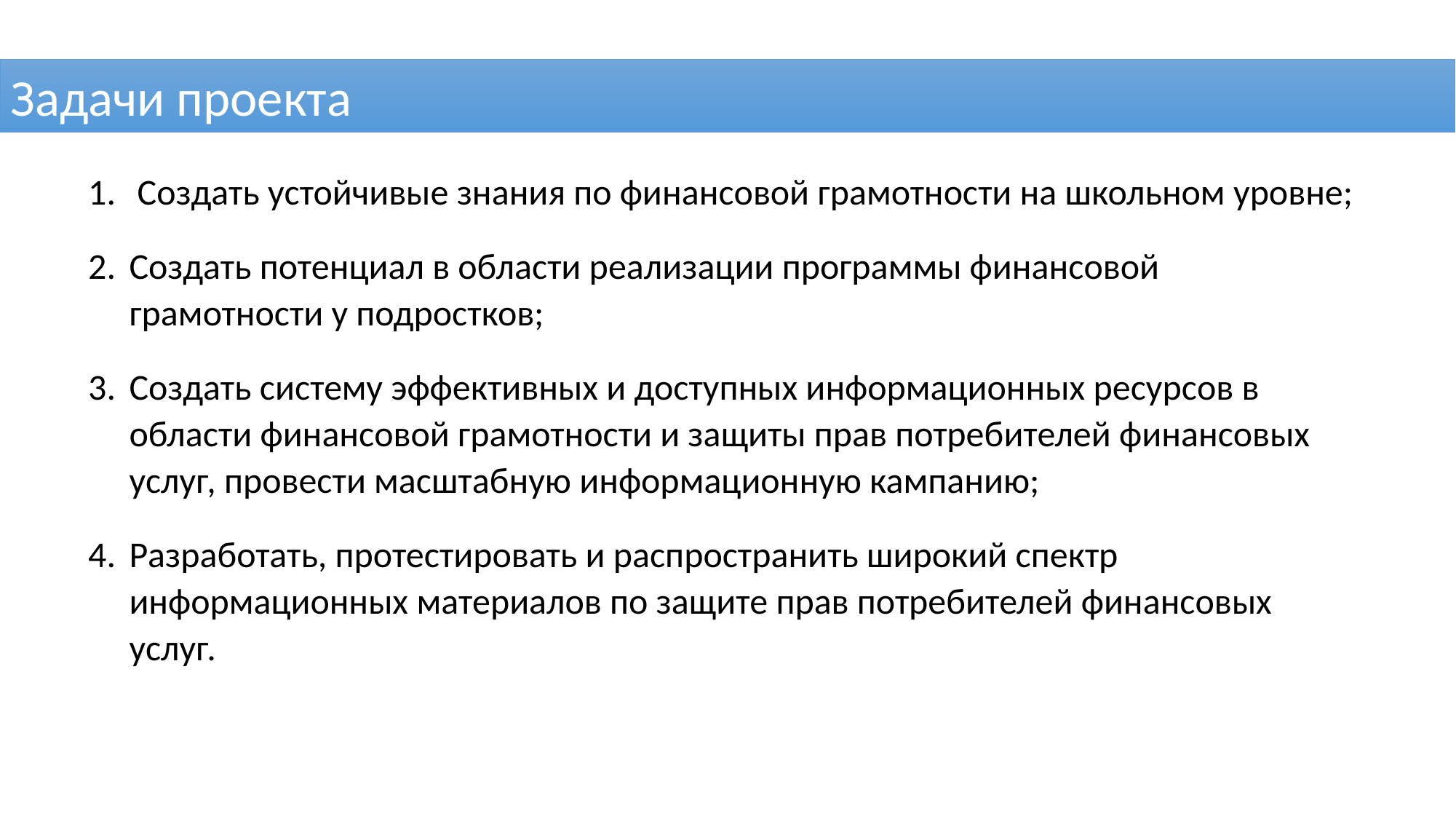

Задачи проекта
 Создать устойчивые знания по финансовой грамотности на школьном уровне;
Создать потенциал в области реализации программы финансовой грамотности у подростков;
Создать систему эффективных и доступных информационных ресурсов в области финансовой грамотности и защиты прав потребителей финансовых услуг, провести масштабную информационную кампанию;
Разработать, протестировать и распространить широкий спектр информационных материалов по защите прав потребителей финансовых услуг.